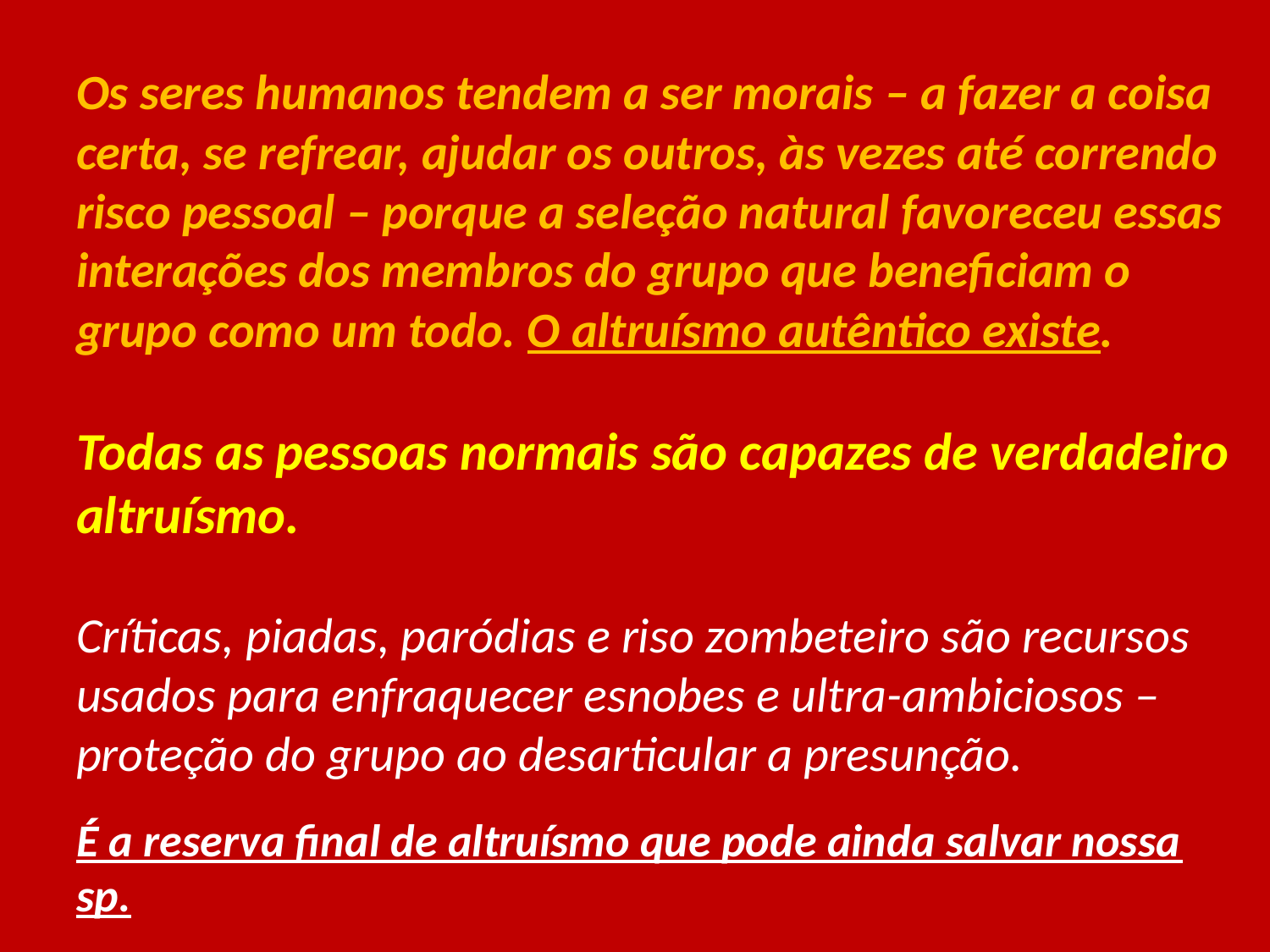

Os seres humanos tendem a ser morais – a fazer a coisa certa, se refrear, ajudar os outros, às vezes até correndo risco pessoal – porque a seleção natural favoreceu essas interações dos membros do grupo que beneficiam o grupo como um todo. O altruísmo autêntico existe.

Todas as pessoas normais são capazes de verdadeiro altruísmo.

Críticas, piadas, paródias e riso zombeteiro são recursos usados para enfraquecer esnobes e ultra-ambiciosos – proteção do grupo ao desarticular a presunção.
É a reserva final de altruísmo que pode ainda salvar nossa sp.

#